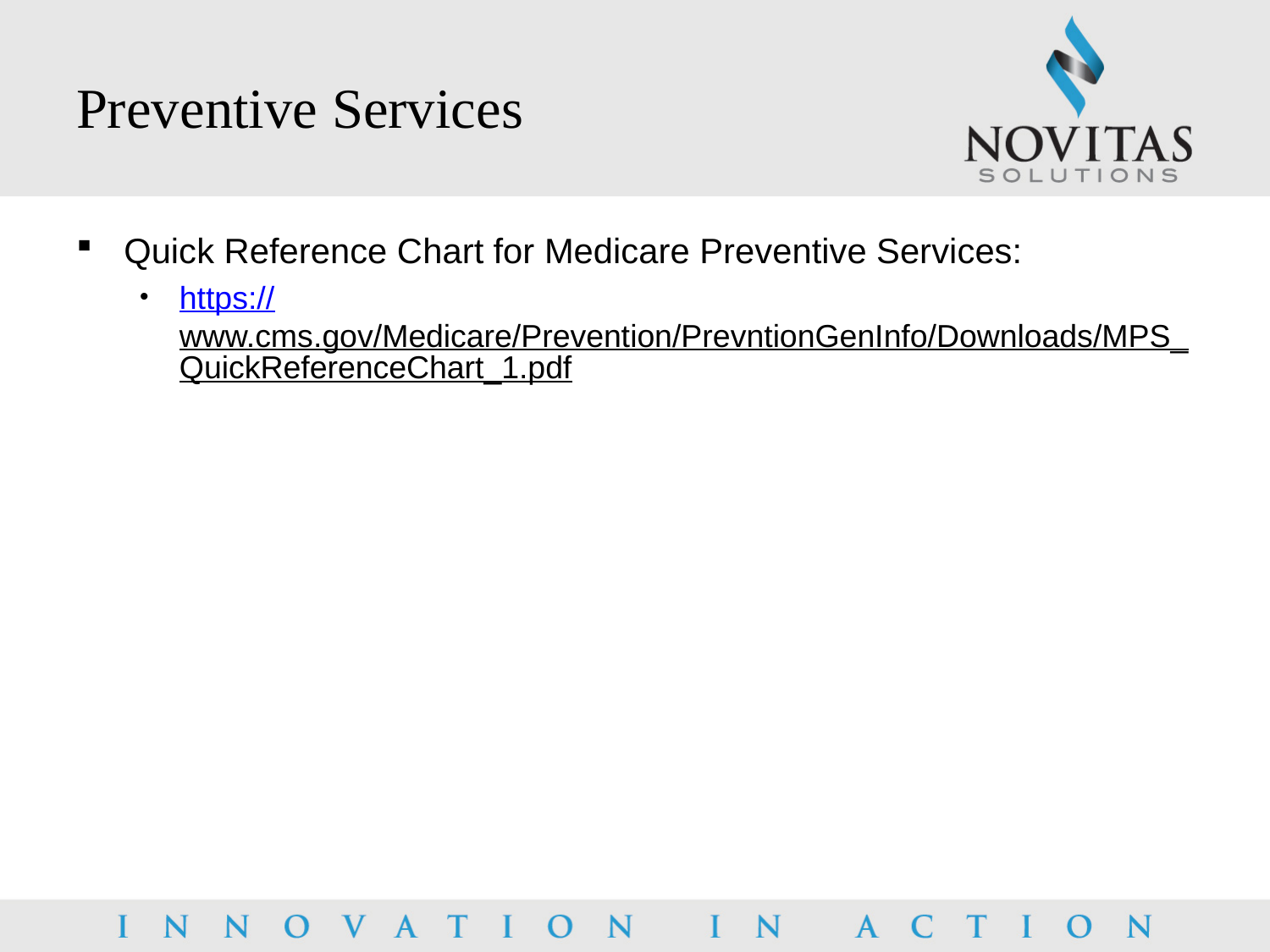

# Preventive Services
Quick Reference Chart for Medicare Preventive Services:
https://www.cms.gov/Medicare/Prevention/PrevntionGenInfo/Downloads/MPS_QuickReferenceChart_1.pdf